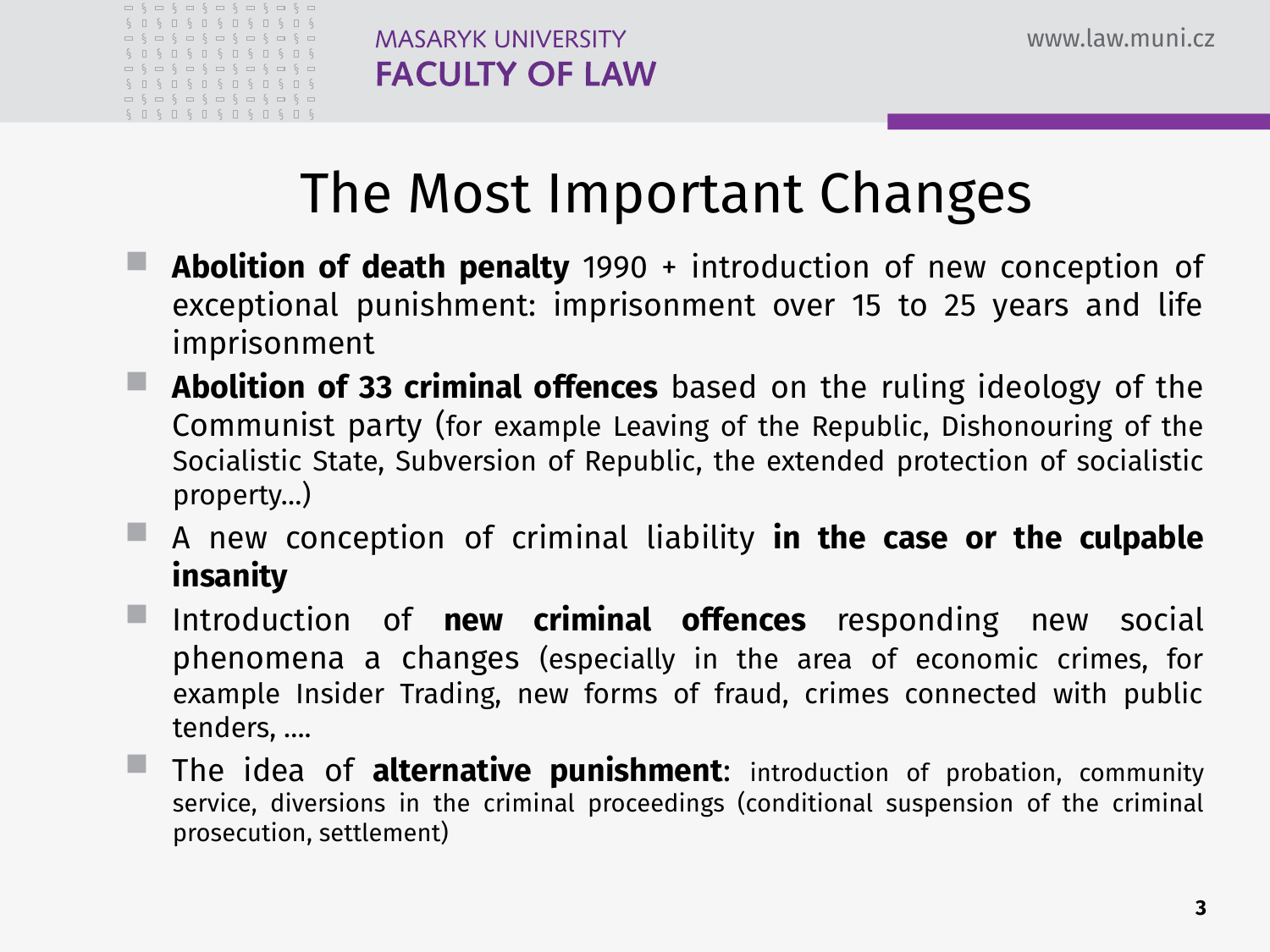

# The Most Important Changes
Abolition of death penalty 1990 + introduction of new conception of exceptional punishment: imprisonment over 15 to 25 years and life imprisonment
Abolition of 33 criminal offences based on the ruling ideology of the Communist party (for example Leaving of the Republic, Dishonouring of the Socialistic State, Subversion of Republic, the extended protection of socialistic property…)
A new conception of criminal liability in the case or the culpable insanity
Introduction of new criminal offences responding new social phenomena a changes (especially in the area of economic crimes, for example Insider Trading, new forms of fraud, crimes connected with public tenders, ….
The idea of alternative punishment: introduction of probation, community service, diversions in the criminal proceedings (conditional suspension of the criminal prosecution, settlement)
3